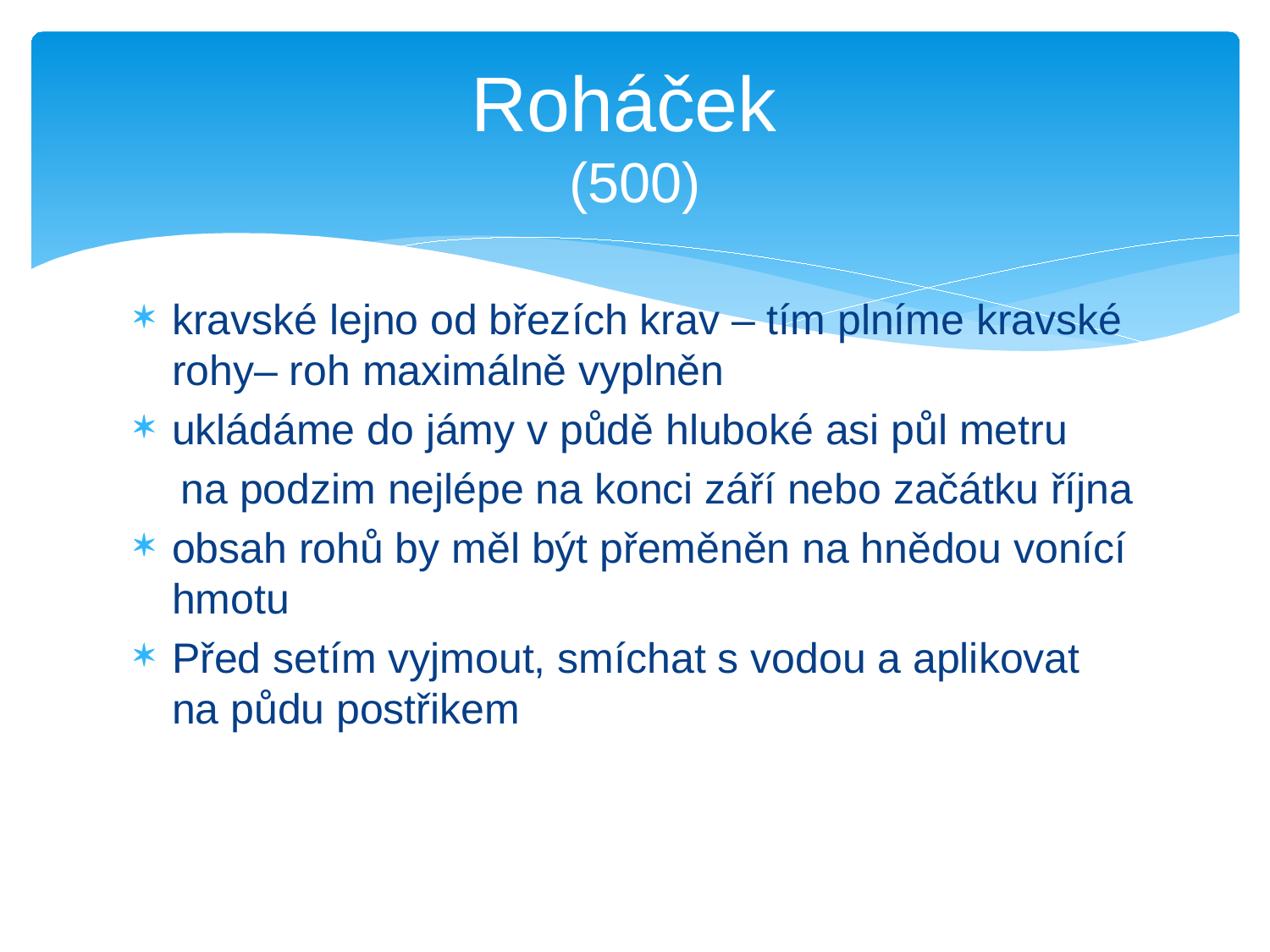

# Roháček (500)
kravské lejno od březích krav – tím plníme kravské rohy– roh maximálně vyplněn
ukládáme do jámy v půdě hluboké asi půl metru
    na podzim nejlépe na konci září nebo začátku října
obsah rohů by měl být přeměněn na hnědou vonící hmotu
Před setím vyjmout, smíchat s vodou a aplikovat na půdu postřikem